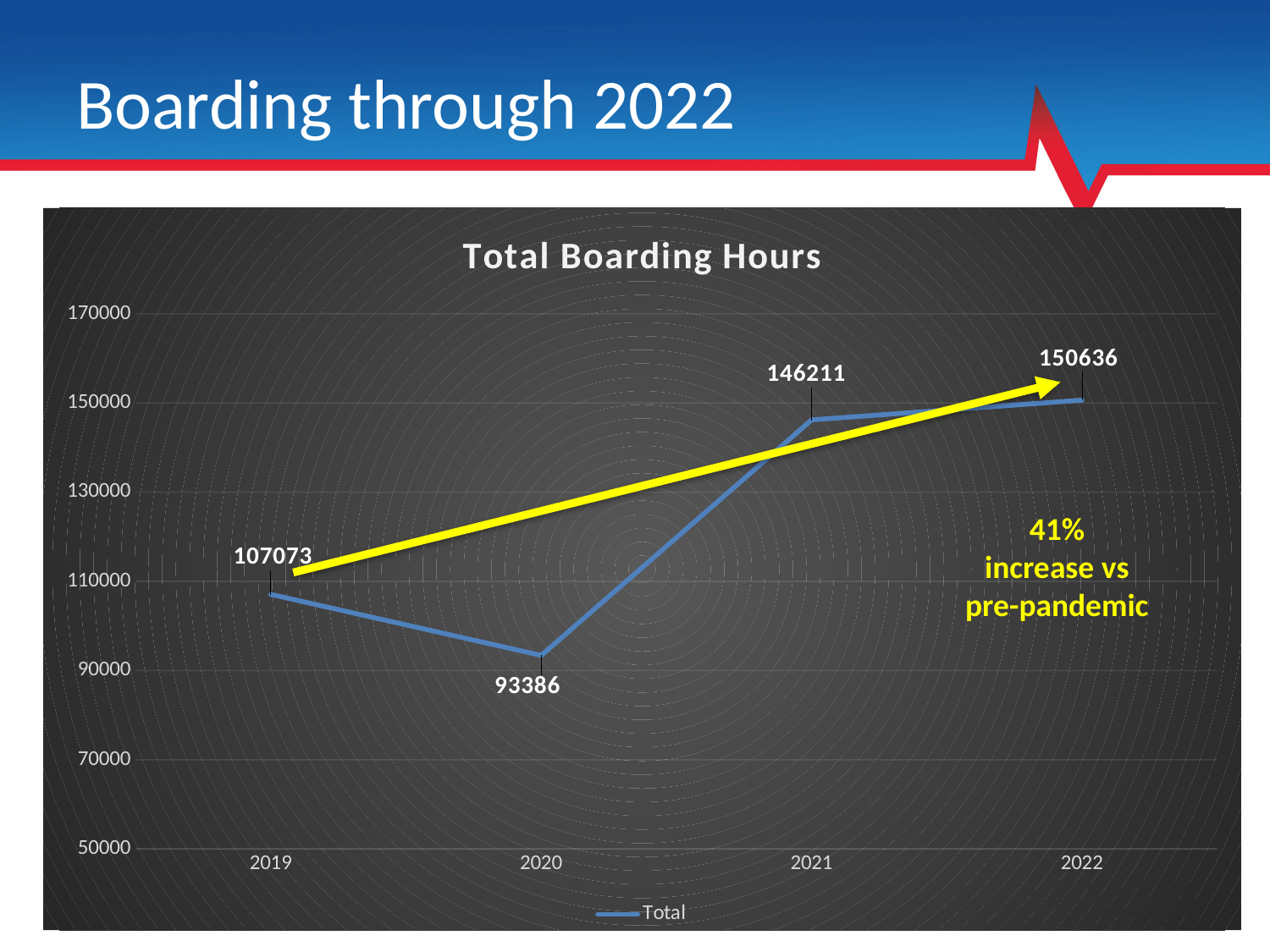

# Boarding through 2022

### Chart: Total Boarding Hours

| Category | Total |
|---|---|
| 2019 | 107073.0 |
| 2020 | 93386.0 |
| 2021 | 146211.0 |
| 2022 | 150636.0 |
41%
increase vs
pre-pandemic